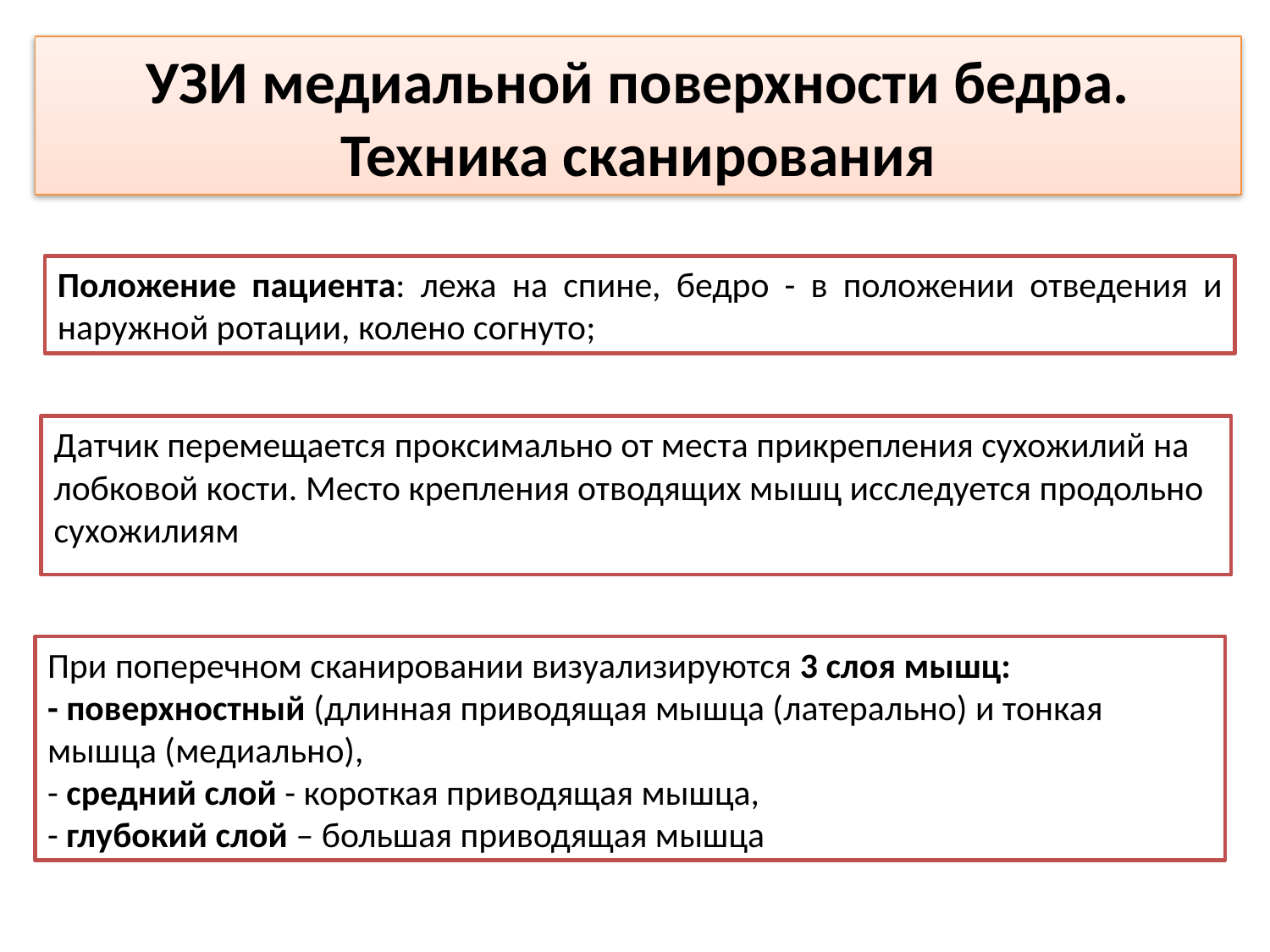

# УЗИ медиальной поверхности бедра. Техника сканирования
Положение пациента: лежа на спине, бедро - в положении отведения и наружной ротации, колено согнуто;
Датчик перемещается проксимально от места прикрепления сухожилий на лобковой кости. Место крепления отводящих мышц исследуется продольно сухожилиям

При поперечном сканировании визуализируются 3 слоя мышц: 
- поверхностный (длинная приводящая мышца (латерально) и тонкая мышца (медиально),
- средний слой - короткая приводящая мышца,
- глубокий слой – большая приводящая мышца